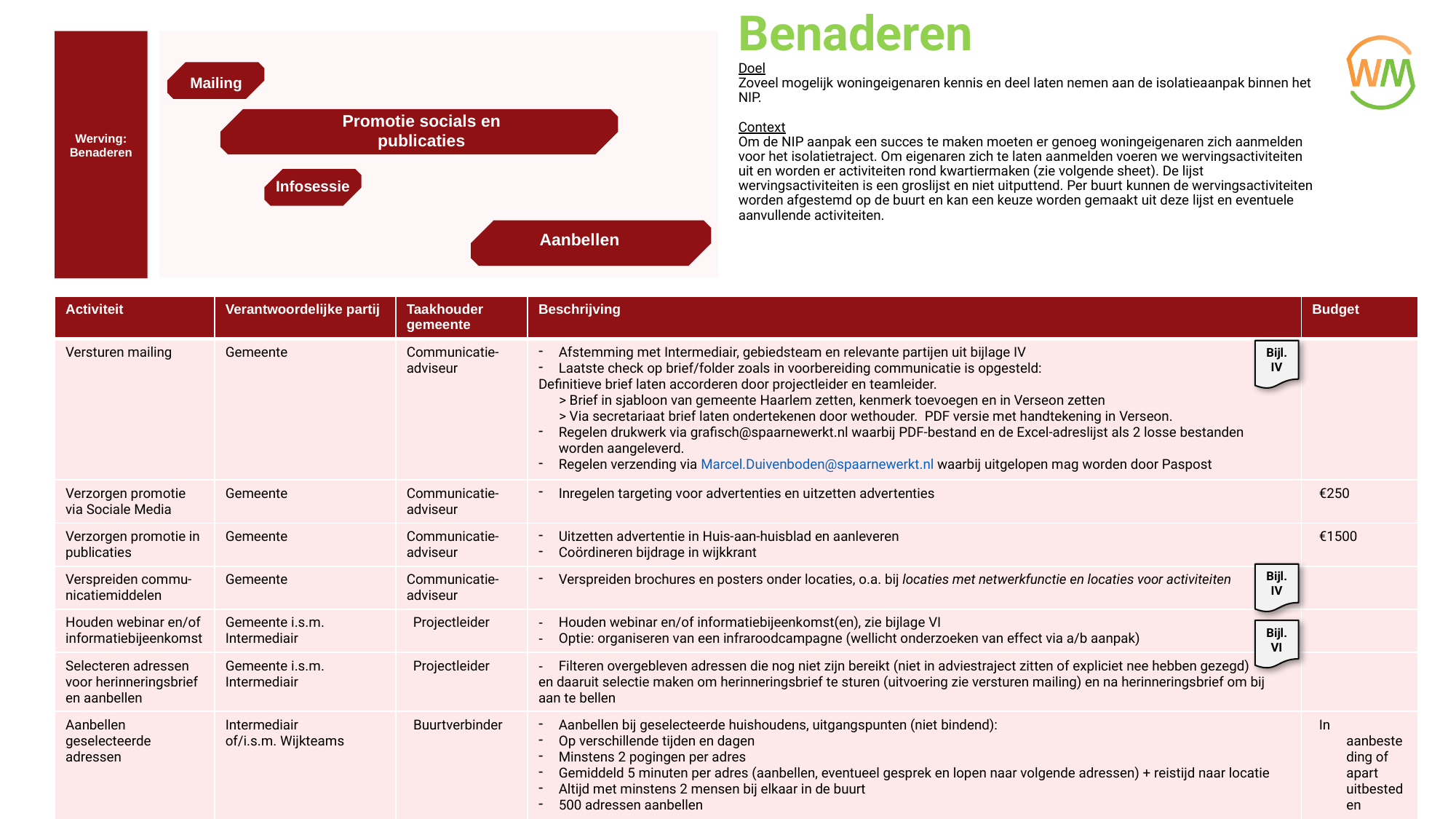

Benaderen
Doel
Zoveel mogelijk woningeigenaren kennis en deel laten nemen aan de isolatieaanpak binnen het NIP.

Context
Om de NIP aanpak een succes te maken moeten er genoeg woningeigenaren zich aanmelden voor het isolatietraject. Om eigenaren zich te laten aanmelden voeren we wervingsactiviteiten uit en worden er activiteiten rond kwartiermaken (zie volgende sheet). De lijst wervingsactiviteiten is een groslijst en niet uitputtend. Per buurt kunnen de wervingsactiviteiten worden afgestemd op de buurt en kan een keuze worden gemaakt uit deze lijst en eventuele aanvullende activiteiten.

Mailing

Promotie socials en publicaties
Werving: Benaderen

Infosessie

Aanbellen
| Activiteit | Verantwoordelijke partij | Taakhouder gemeente | Beschrijving | Budget |
| --- | --- | --- | --- | --- |
| Versturen mailing | Gemeente | Communicatie-adviseur | Afstemming met Intermediair, gebiedsteam en relevante partijen uit bijlage IV Laatste check op brief/folder zoals in voorbereiding communicatie is opgesteld: Definitieve brief laten accorderen door projectleider en teamleider. > Brief in sjabloon van gemeente Haarlem zetten, kenmerk toevoegen en in Verseon zetten > Via secretariaat brief laten ondertekenen door wethouder. PDF versie met handtekening in Verseon. Regelen drukwerk via grafisch@spaarnewerkt.nl waarbij PDF-bestand en de Excel-adreslijst als 2 losse bestanden worden aangeleverd. Regelen verzending via Marcel.Duivenboden@spaarnewerkt.nl waarbij uitgelopen mag worden door Paspost |  |
| Verzorgen promotie via Sociale Media | Gemeente | Communicatie-adviseur | Inregelen targeting voor advertenties en uitzetten advertenties | €250 |
| Verzorgen promotie in publicaties | Gemeente | Communicatie-adviseur | Uitzetten advertentie in Huis-aan-huisblad en aanleveren Coördineren bijdrage in wijkkrant | €1500 |
| Verspreiden commu-nicatiemiddelen | Gemeente | Communicatie-adviseur | Verspreiden brochures en posters onder locaties, o.a. bij locaties met netwerkfunctie en locaties voor activiteiten |  |
| Houden webinar en/of informatiebijeenkomst | Gemeente i.s.m. Intermediair | Projectleider | Houden webinar en/of informatiebijeenkomst(en), zie bijlage VI Optie: organiseren van een infraroodcampagne (wellicht onderzoeken van effect via a/b aanpak) |  |
| Selecteren adressen voor herinneringsbrief en aanbellen | Gemeente i.s.m. Intermediair | Projectleider | Filteren overgebleven adressen die nog niet zijn bereikt (niet in adviestraject zitten of expliciet nee hebben gezegd) en daaruit selectie maken om herinneringsbrief te sturen (uitvoering zie versturen mailing) en na herinneringsbrief om bij aan te bellen |  |
| Aanbellen geselecteerde adressen | Intermediair of/i.s.m. Wijkteams | Buurtverbinder | Aanbellen bij geselecteerde huishoudens, uitgangspunten (niet bindend): Op verschillende tijden en dagen Minstens 2 pogingen per adres Gemiddeld 5 minuten per adres (aanbellen, eventueel gesprek en lopen naar volgende adressen) + reistijd naar locatie Altijd met minstens 2 mensen bij elkaar in de buurt 500 adressen aanbellen | In aanbesteding of apart uitbesteden |
Bijl.
IV
Bijl.
IV
Bijl.
VI